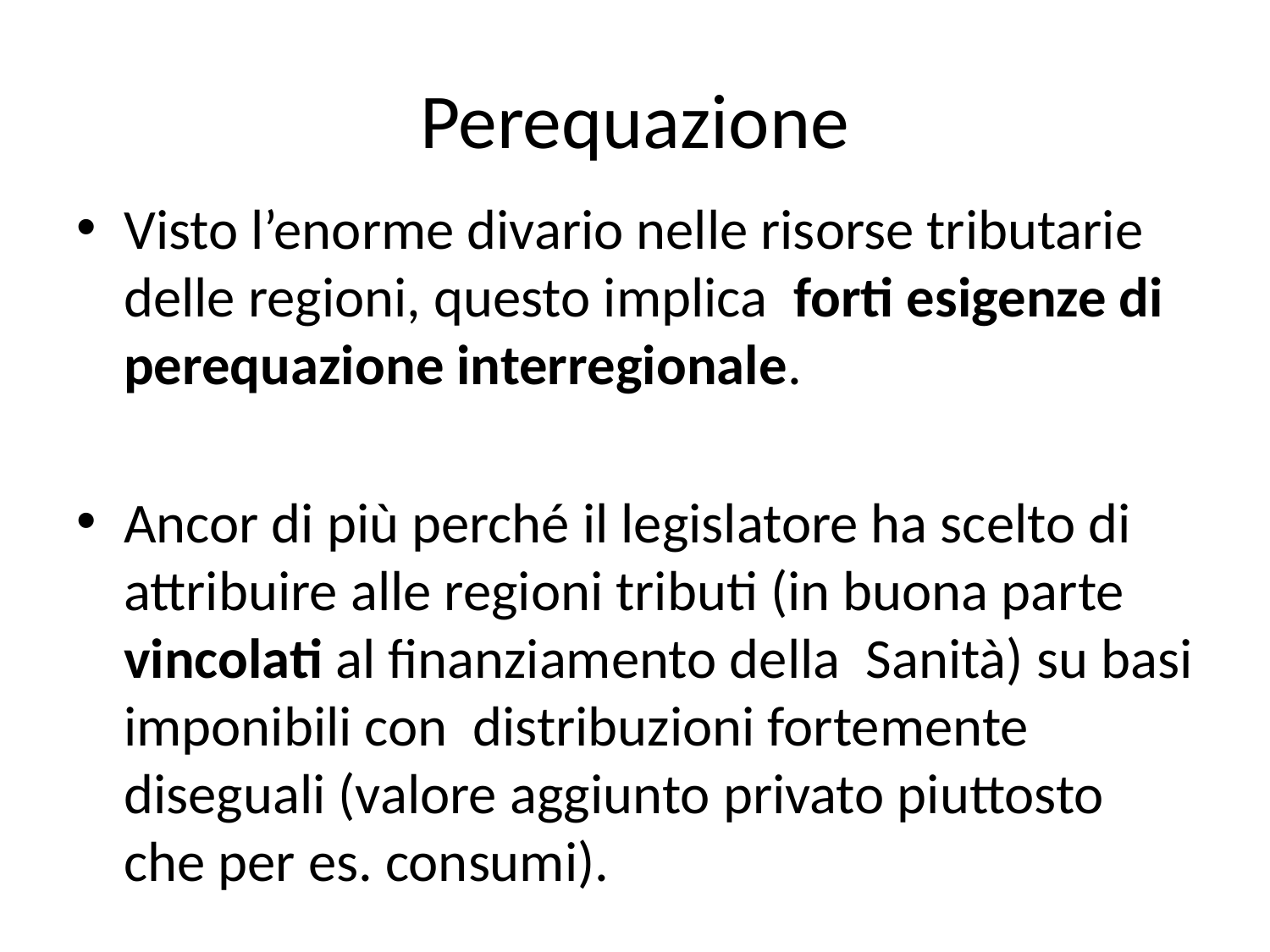

# Perequazione
Visto l’enorme divario nelle risorse tributarie delle regioni, questo implica  forti esigenze di perequazione interregionale.

Ancor di più perché il legislatore ha scelto di attribuire alle regioni tributi (in buona parte vincolati al finanziamento della  Sanità) su basi imponibili con  distribuzioni fortemente diseguali (valore aggiunto privato piuttosto che per es. consumi).